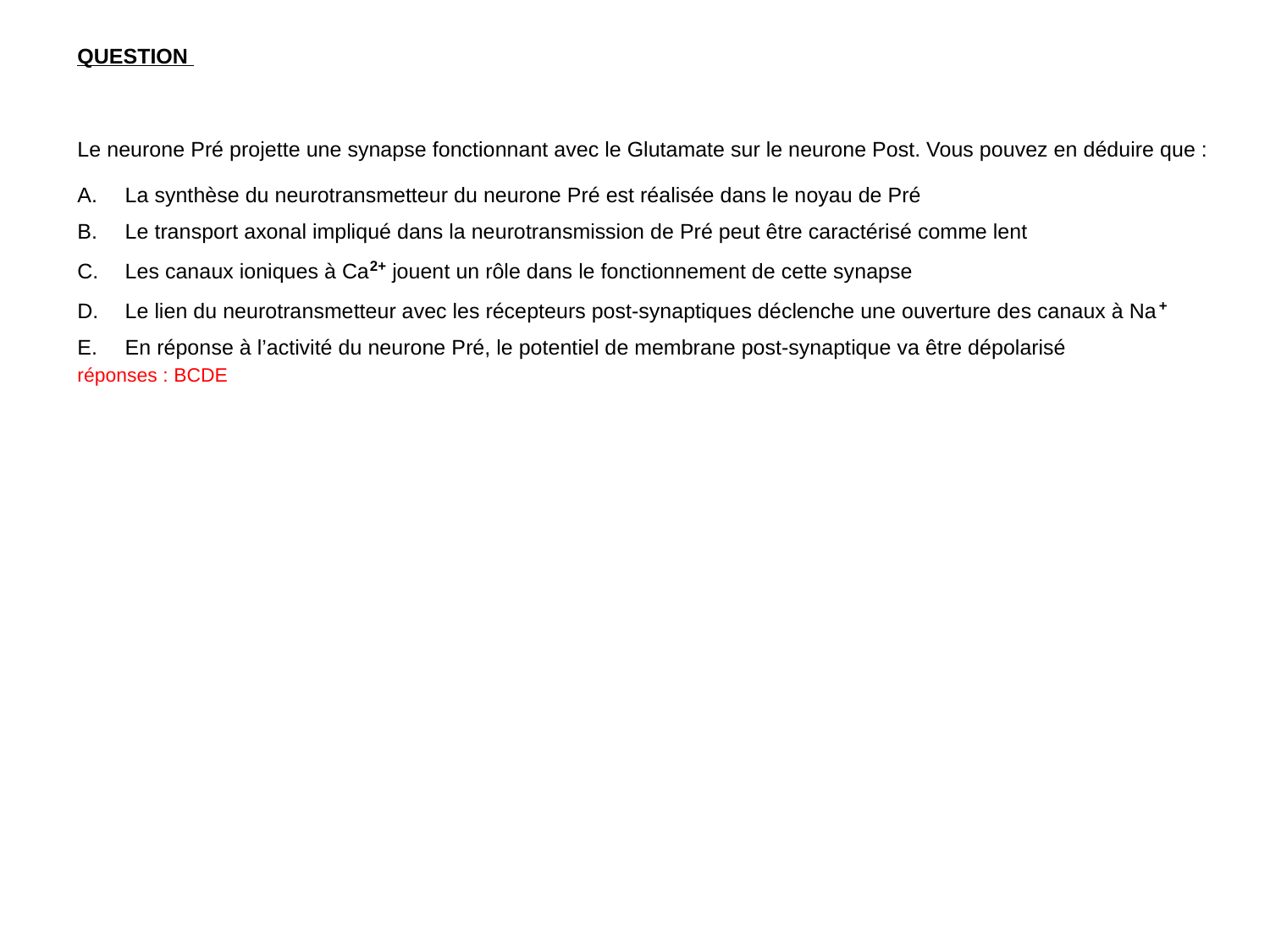

QUESTION

Le neurone Pré projette une synapse fonctionnant avec le Glutamate sur le neurone Post. Vous pouvez en déduire que :
La synthèse du neurotransmetteur du neurone Pré est réalisée dans le noyau de Pré
Le transport axonal impliqué dans la neurotransmission de Pré peut être caractérisé comme lent
Les canaux ioniques à Ca2+ jouent un rôle dans le fonctionnement de cette synapse
Le lien du neurotransmetteur avec les récepteurs post-synaptiques déclenche une ouverture des canaux à Na+
En réponse à l’activité du neurone Pré, le potentiel de membrane post-synaptique va être dépolarisé
réponses : BCDE